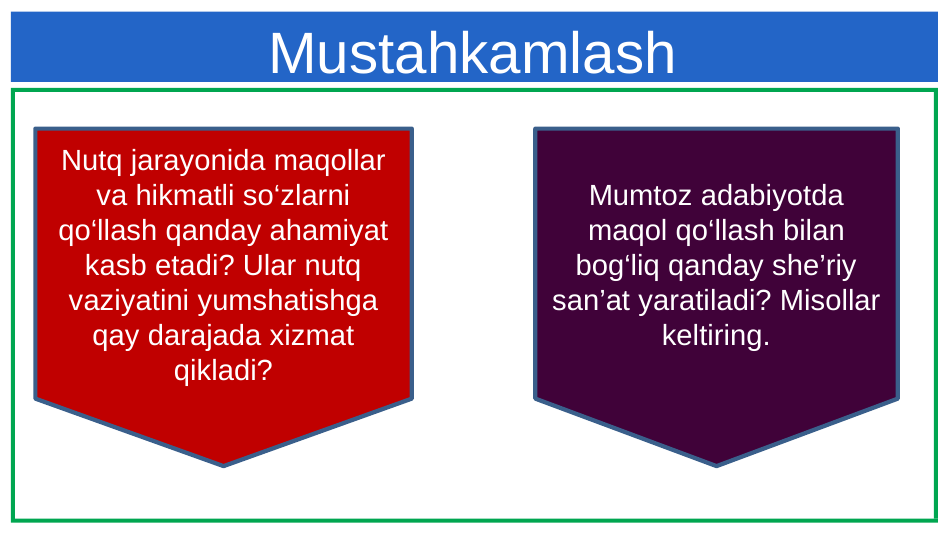

# Mustahkamlash
Nutq jarayonida maqollar va hikmatli so‘zlarni qo‘llash qanday ahamiyat kasb etadi? Ular nutq vaziyatini yumshatishga qay darajada xizmat qikladi?
Mumtoz adabiyotda maqol qo‘llash bilan bog‘liq qanday she’riy san’at yaratiladi? Misollar keltiring.